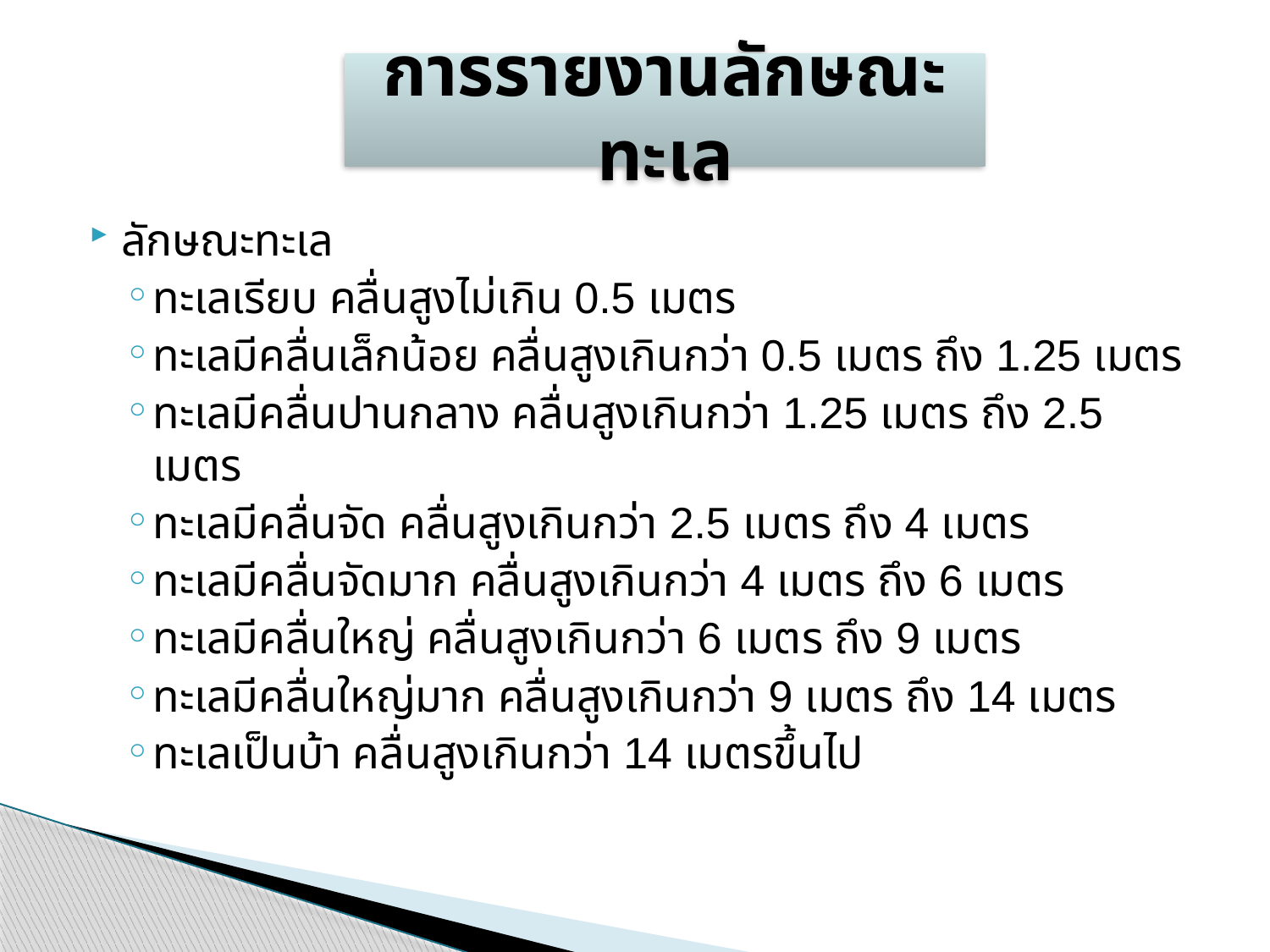

การรายงานลักษณะทะเล
ลักษณะทะเล
ทะเลเรียบ คลื่นสูงไม่เกิน 0.5 เมตร
ทะเลมีคลื่นเล็กน้อย คลื่นสูงเกินกว่า 0.5 เมตร ถึง 1.25 เมตร
ทะเลมีคลื่นปานกลาง คลื่นสูงเกินกว่า 1.25 เมตร ถึง 2.5 เมตร
ทะเลมีคลื่นจัด คลื่นสูงเกินกว่า 2.5 เมตร ถึง 4 เมตร
ทะเลมีคลื่นจัดมาก คลื่นสูงเกินกว่า 4 เมตร ถึง 6 เมตร
ทะเลมีคลื่นใหญ่ คลื่นสูงเกินกว่า 6 เมตร ถึง 9 เมตร
ทะเลมีคลื่นใหญ่มาก คลื่นสูงเกินกว่า 9 เมตร ถึง 14 เมตร
ทะเลเป็นบ้า คลื่นสูงเกินกว่า 14 เมตรขึ้นไป